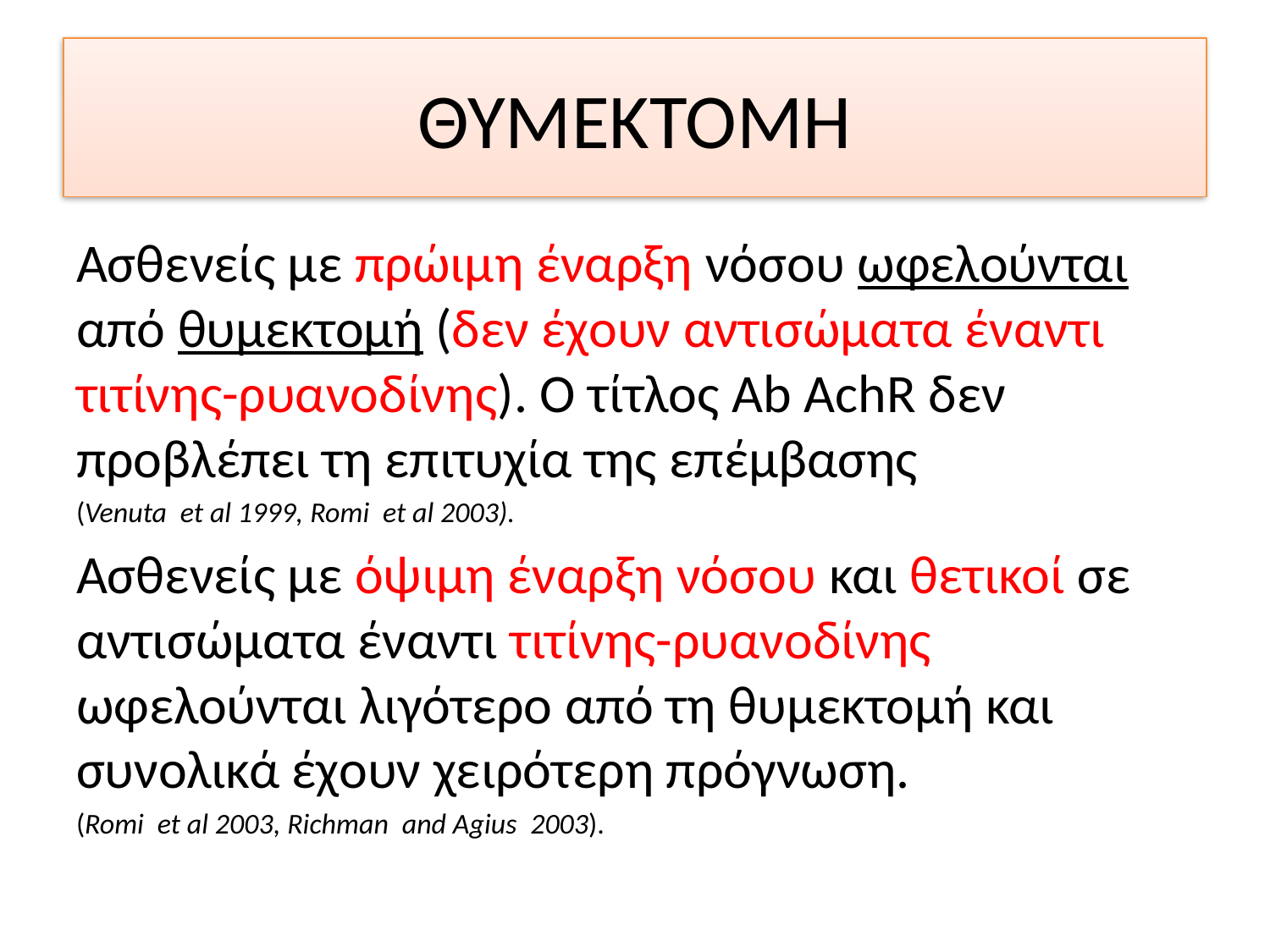

# ΘΥΜΕΚΤΟΜΗ
Ασθενείς με πρώιμη έναρξη νόσου ωφελούνται από θυμεκτομή (δεν έχουν αντισώματα έναντι τιτίνης-ρυανοδίνης). Ο τίτλος Ab AchR δεν προβλέπει τη επιτυχία της επέμβασης
(Venuta  et al 1999, Romi  et al 2003).
Ασθενείς με όψιμη έναρξη νόσου και θετικοί σε αντισώματα έναντι τιτίνης-ρυανοδίνης ωφελούνται λιγότερο από τη θυμεκτομή και συνολικά έχουν χειρότερη πρόγνωση.
(Romi  et al 2003, Richman  and Agius  2003).